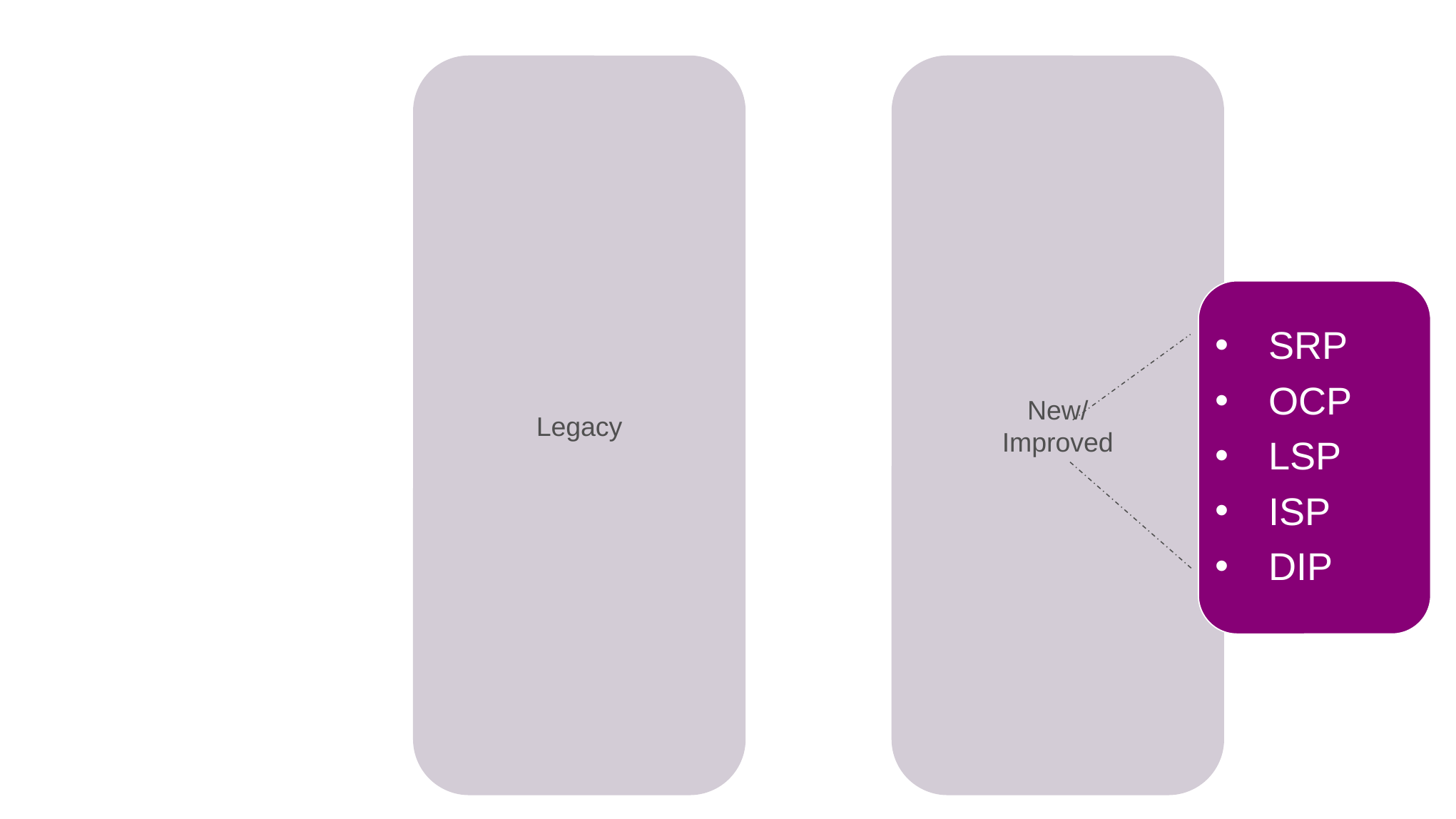

Legacy
New/
Improved

SRP
OCP
LSP
ISP
DIP